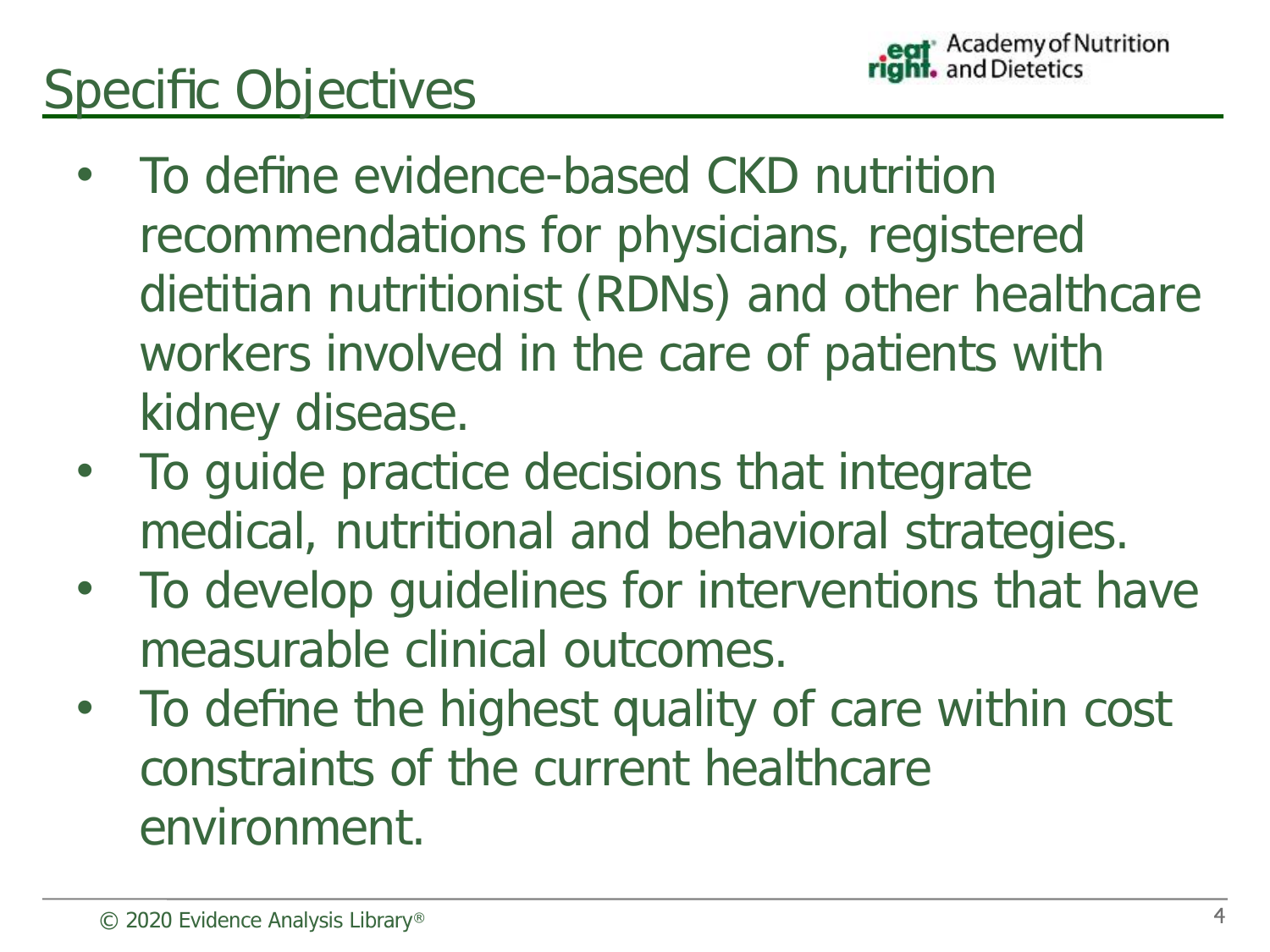

# Specific Objectives
To define evidence-based CKD nutrition recommendations for physicians, registered dietitian nutritionist (RDNs) and other healthcare workers involved in the care of patients with kidney disease.
To guide practice decisions that integrate medical, nutritional and behavioral strategies.
To develop guidelines for interventions that have measurable clinical outcomes.
To define the highest quality of care within cost constraints of the current healthcare environment.
4
© 2020 Evidence Analysis Library®